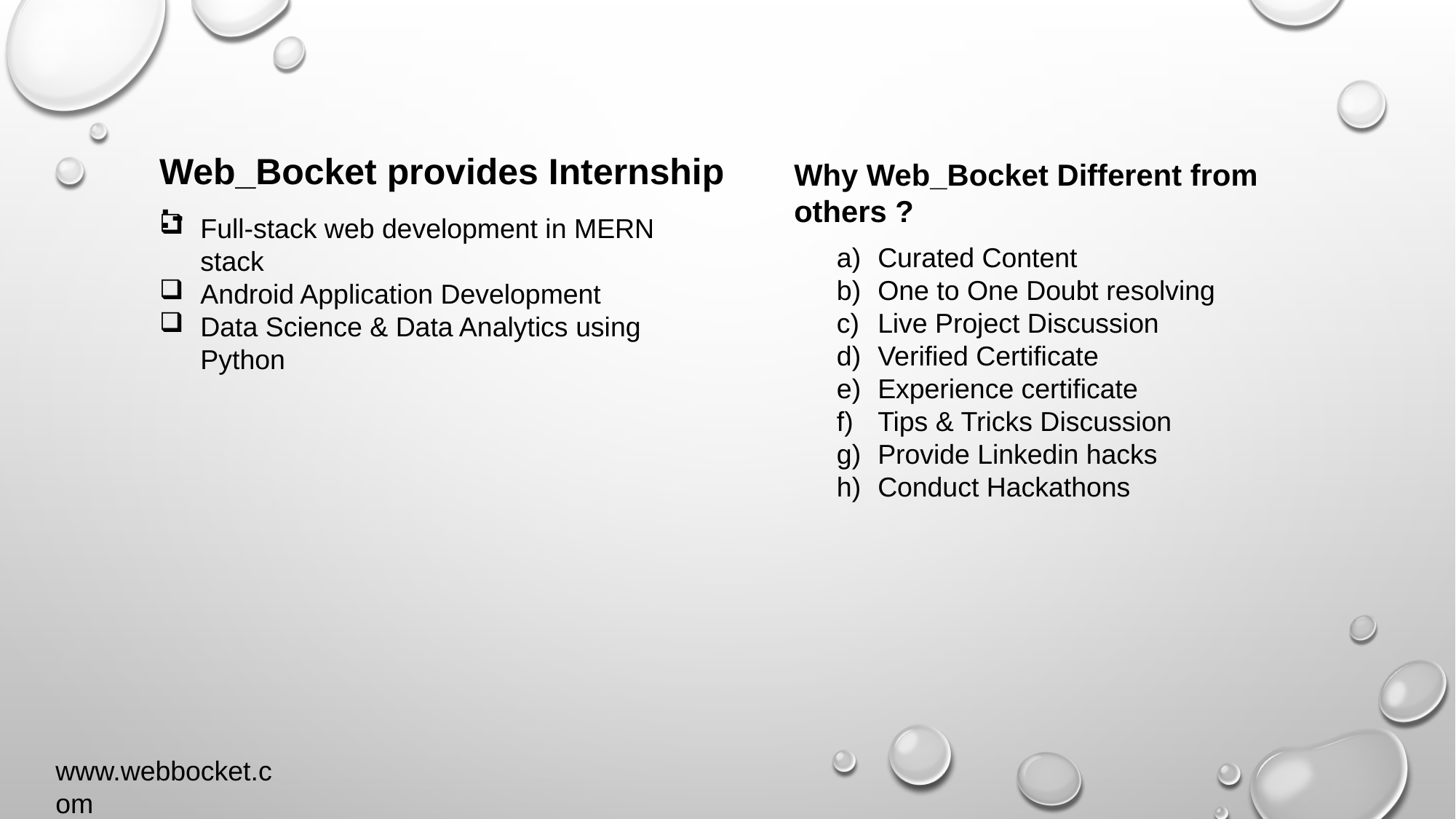

Web_Bocket provides Internship :-
Why Web_Bocket Different from others ?
Full-stack web development in MERN stack
Android Application Development
Data Science & Data Analytics using Python
Curated Content
One to One Doubt resolving
Live Project Discussion
Verified Certificate
Experience certificate
Tips & Tricks Discussion
Provide Linkedin hacks
Conduct Hackathons
www.webbocket.com